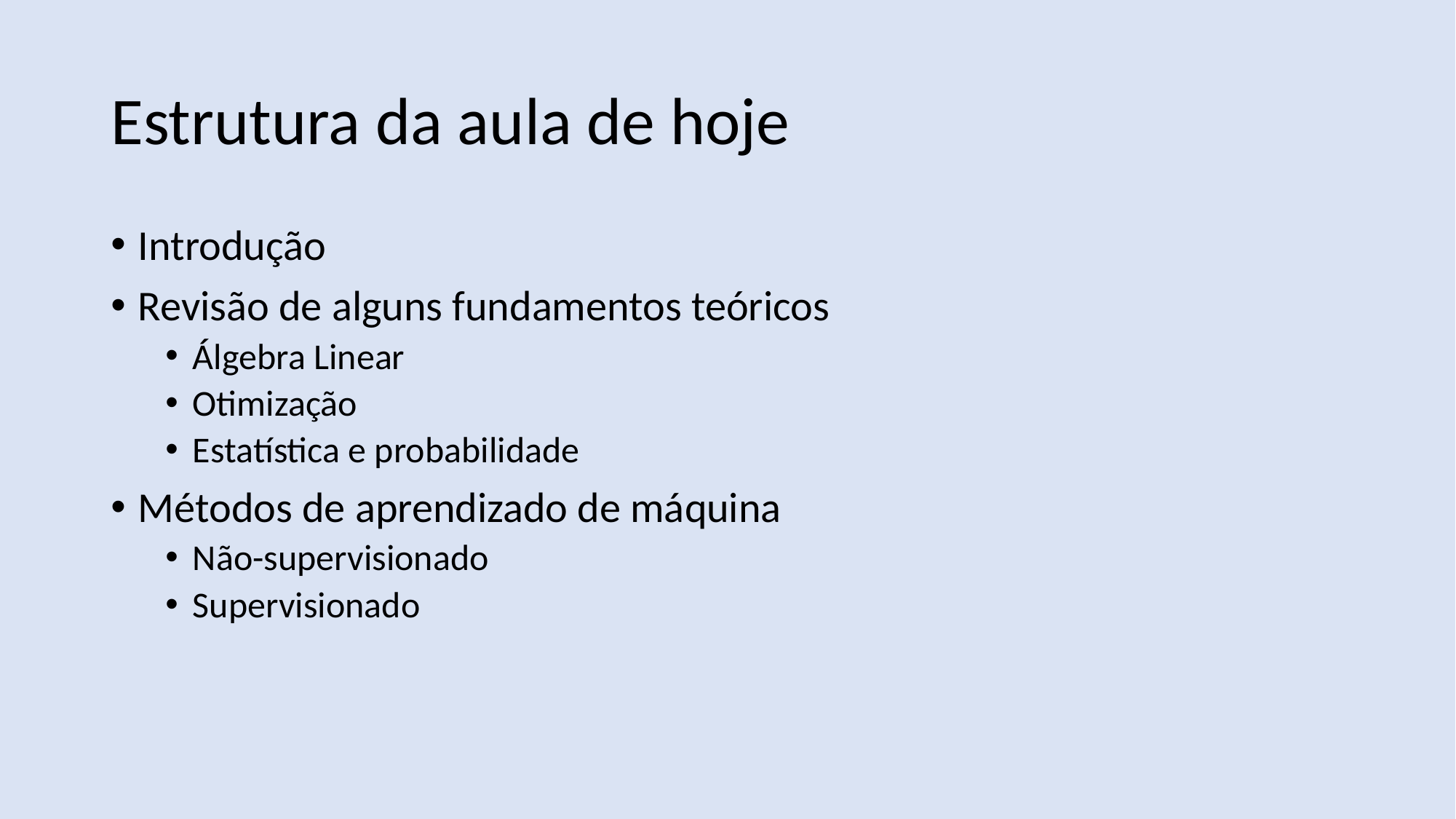

# Estrutura da aula de hoje
Introdução
Revisão de alguns fundamentos teóricos
Álgebra Linear
Otimização
Estatística e probabilidade
Métodos de aprendizado de máquina
Não-supervisionado
Supervisionado